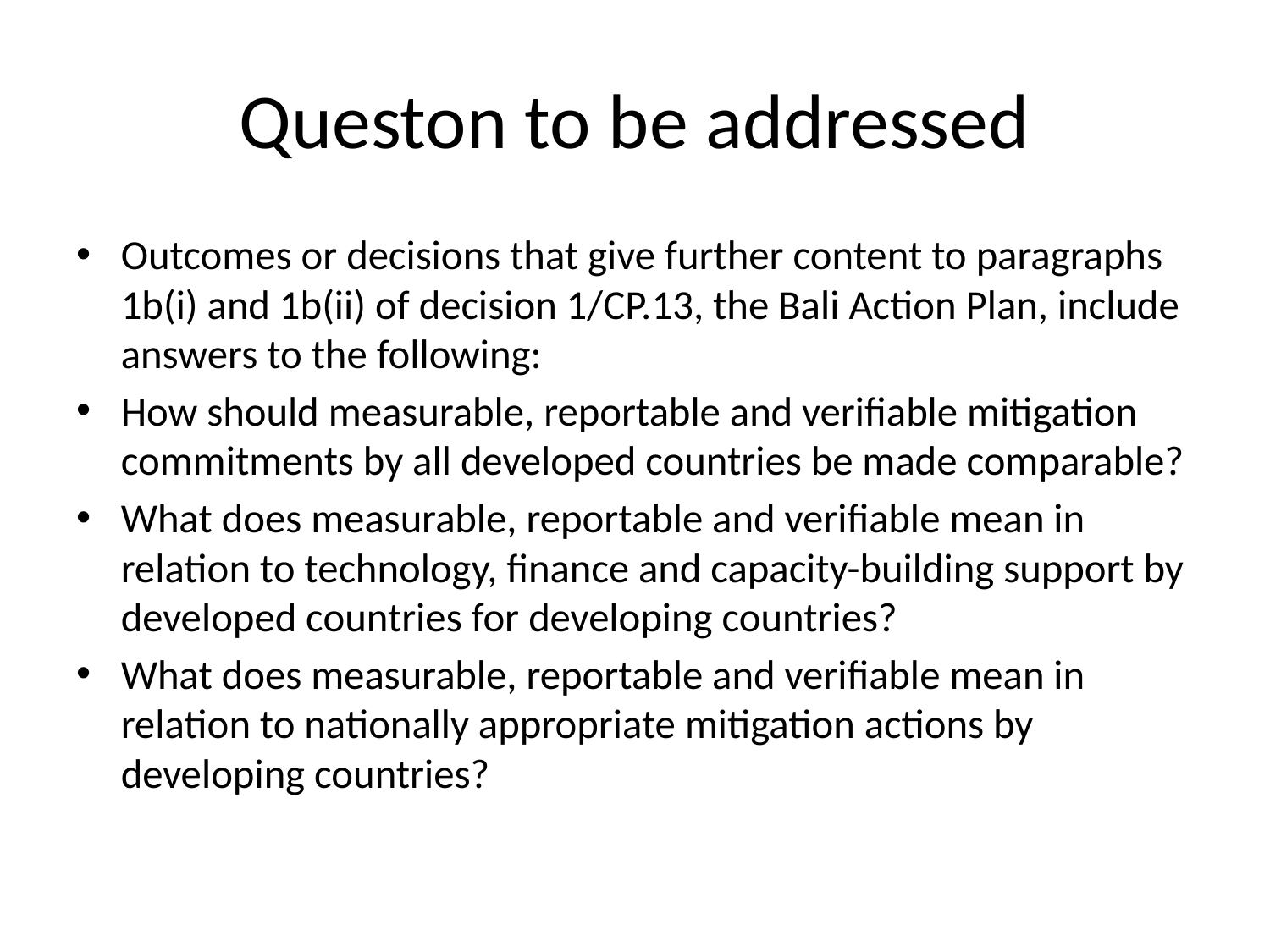

# Queston to be addressed
Outcomes or decisions that give further content to paragraphs 1b(i) and 1b(ii) of decision 1/CP.13, the Bali Action Plan, include  answers to the following:
How should measurable, reportable and verifiable mitigation commitments by all developed countries be made comparable?
What does measurable, reportable and verifiable mean in relation to technology, finance and capacity-building support by developed countries for developing countries?
What does measurable, reportable and verifiable mean in relation to nationally appropriate mitigation actions by developing countries?